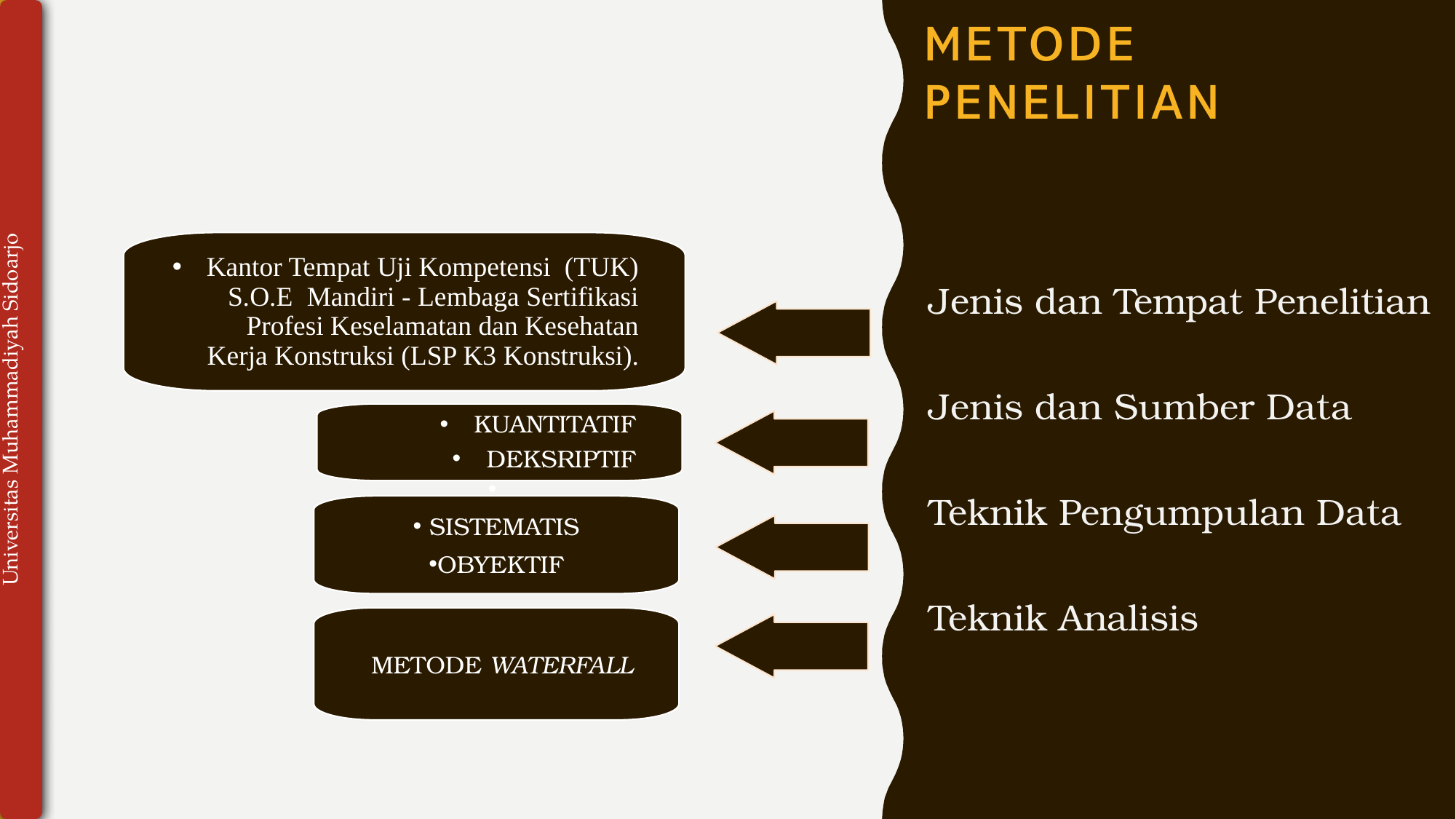

# Metode penelitian

Jenis dan Tempat Penelitian
Jenis dan Sumber Data
Teknik Pengumpulan Data
Teknik Analisis
Kantor Tempat Uji Kompetensi  (TUK) S.O.E  Mandiri - Lembaga Sertifikasi Profesi Keselamatan dan Kesehatan Kerja Konstruksi (LSP K3 Konstruksi).

Universitas Muhammadiyah Sidoarjo

KUANTITATIF
DEKSRIPTIF

 SISTEMATIS
OBYEKTIF

METODE WATERFALL